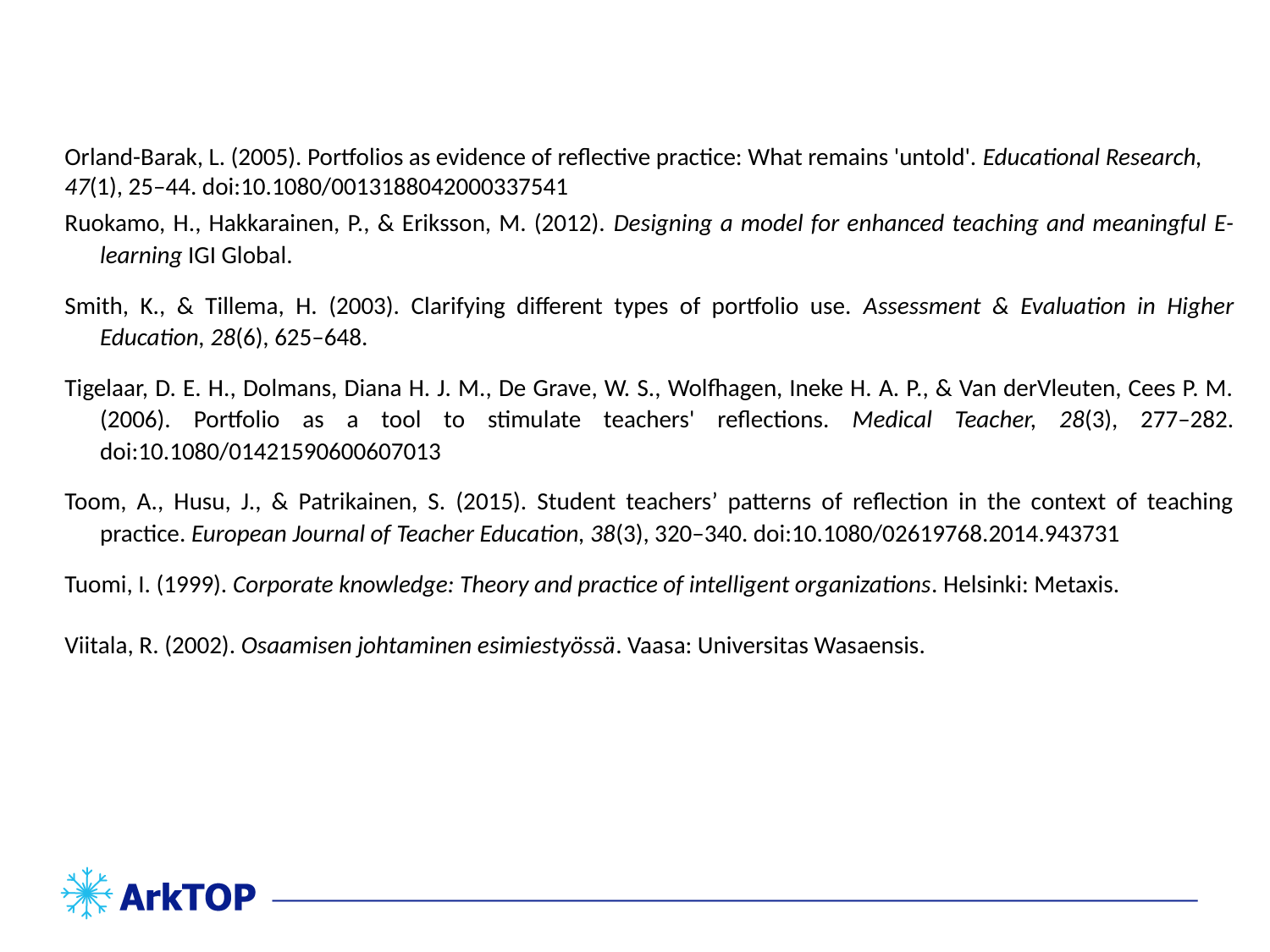

Orland-Barak, L. (2005). Portfolios as evidence of reflective practice: What remains 'untold'. Educational Research, 47(1), 25–44. doi:10.1080/0013188042000337541
Ruokamo, H., Hakkarainen, P., & Eriksson, M. (2012). Designing a model for enhanced teaching and meaningful E-learning IGI Global.
Smith, K., & Tillema, H. (2003). Clarifying different types of portfolio use. Assessment & Evaluation in Higher Education, 28(6), 625–648.
Tigelaar, D. E. H., Dolmans, Diana H. J. M., De Grave, W. S., Wolfhagen, Ineke H. A. P., & Van derVleuten, Cees P. M. (2006). Portfolio as a tool to stimulate teachers' reflections. Medical Teacher, 28(3), 277–282. doi:10.1080/01421590600607013
Toom, A., Husu, J., & Patrikainen, S. (2015). Student teachers’ patterns of reflection in the context of teaching practice. European Journal of Teacher Education, 38(3), 320–340. doi:10.1080/02619768.2014.943731
Tuomi, I. (1999). Corporate knowledge: Theory and practice of intelligent organizations. Helsinki: Metaxis.
Viitala, R. (2002). Osaamisen johtaminen esimiestyössä. Vaasa: Universitas Wasaensis.